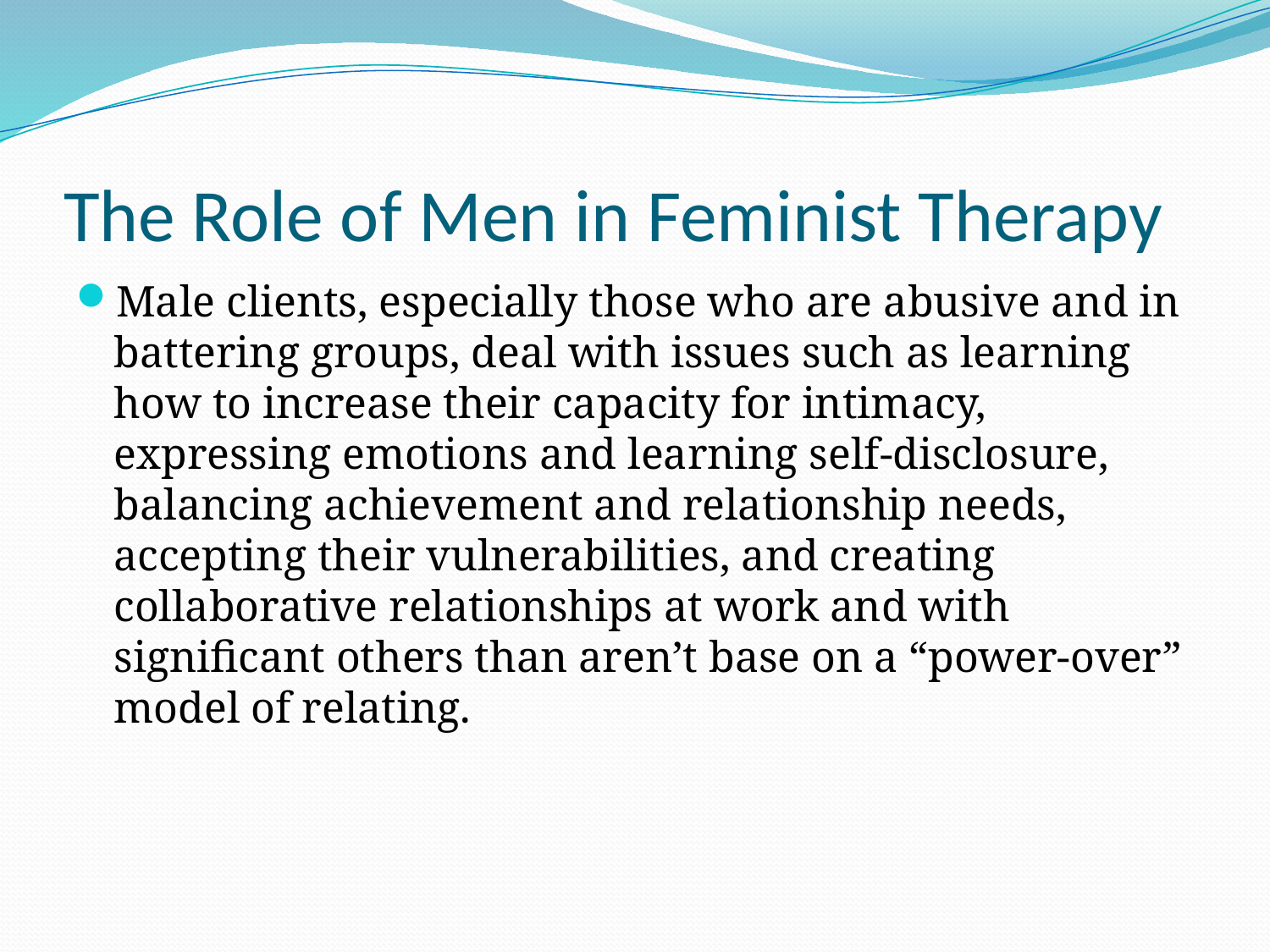

# The Role of Men in Feminist Therapy
Male clients, especially those who are abusive and in battering groups, deal with issues such as learning how to increase their capacity for intimacy, expressing emotions and learning self-disclosure, balancing achievement and relationship needs, accepting their vulnerabilities, and creating collaborative relationships at work and with significant others than aren’t base on a “power-over” model of relating.